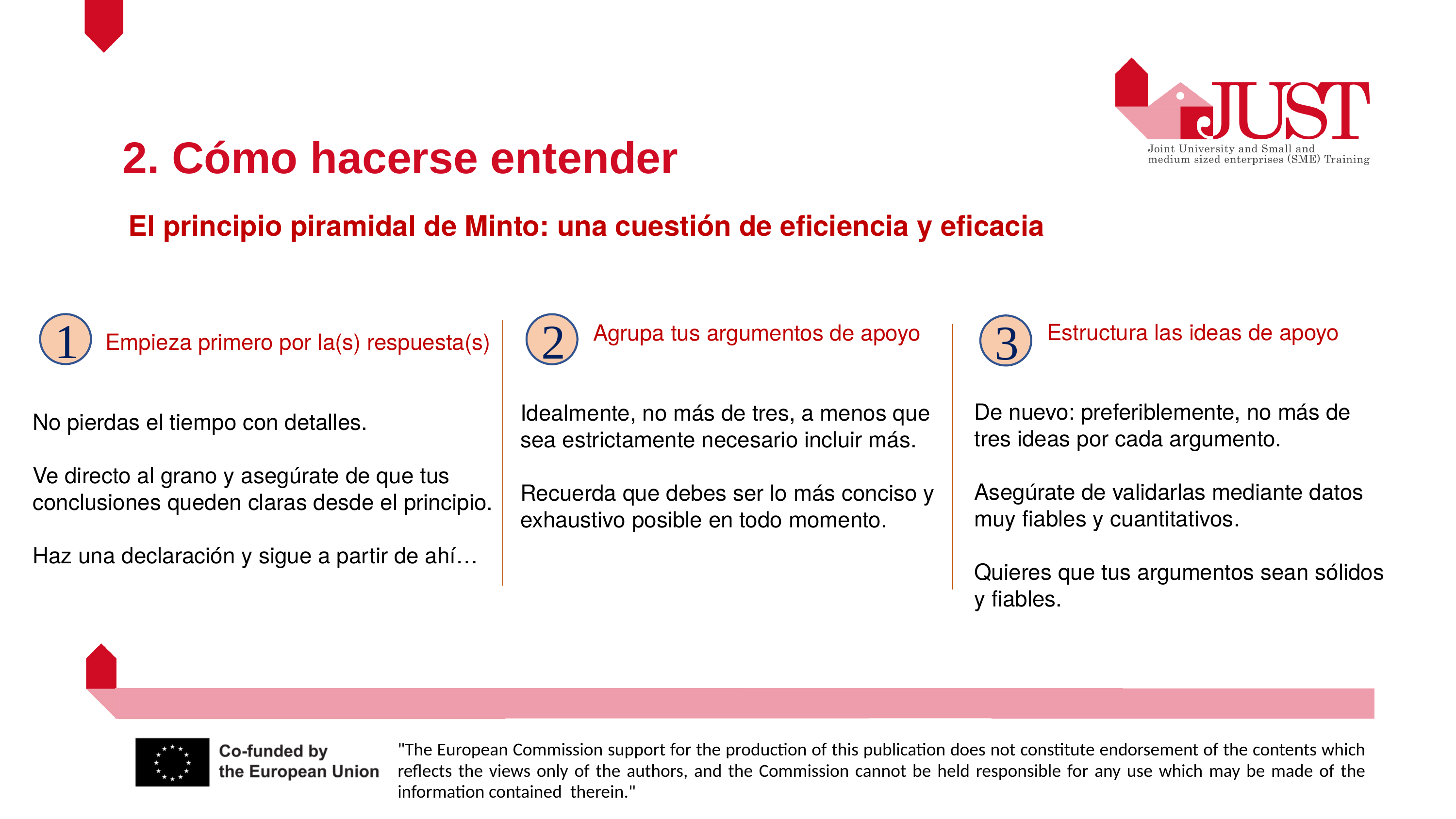

2. Cómo hacerse entender
El principio piramidal de Minto: una cuestión de eficiencia y eficacia

1
2
	Estructura las ideas de apoyo

De nuevo: preferiblemente, no más de tres ideas por cada argumento.

Asegúrate de validarlas mediante datos muy fiables y cuantitativos.

Quieres que tus argumentos sean sólidos y fiables.
	Agrupa tus argumentos de apoyo

Idealmente, no más de tres, a menos que sea estrictamente necesario incluir más.

Recuerda que debes ser lo más conciso y exhaustivo posible en todo momento.
3
	Empieza primero por la(s) respuesta(s)

No pierdas el tiempo con detalles.

Ve directo al grano y asegúrate de que tus conclusiones queden claras desde el principio.

Haz una declaración y sigue a partir de ahí…